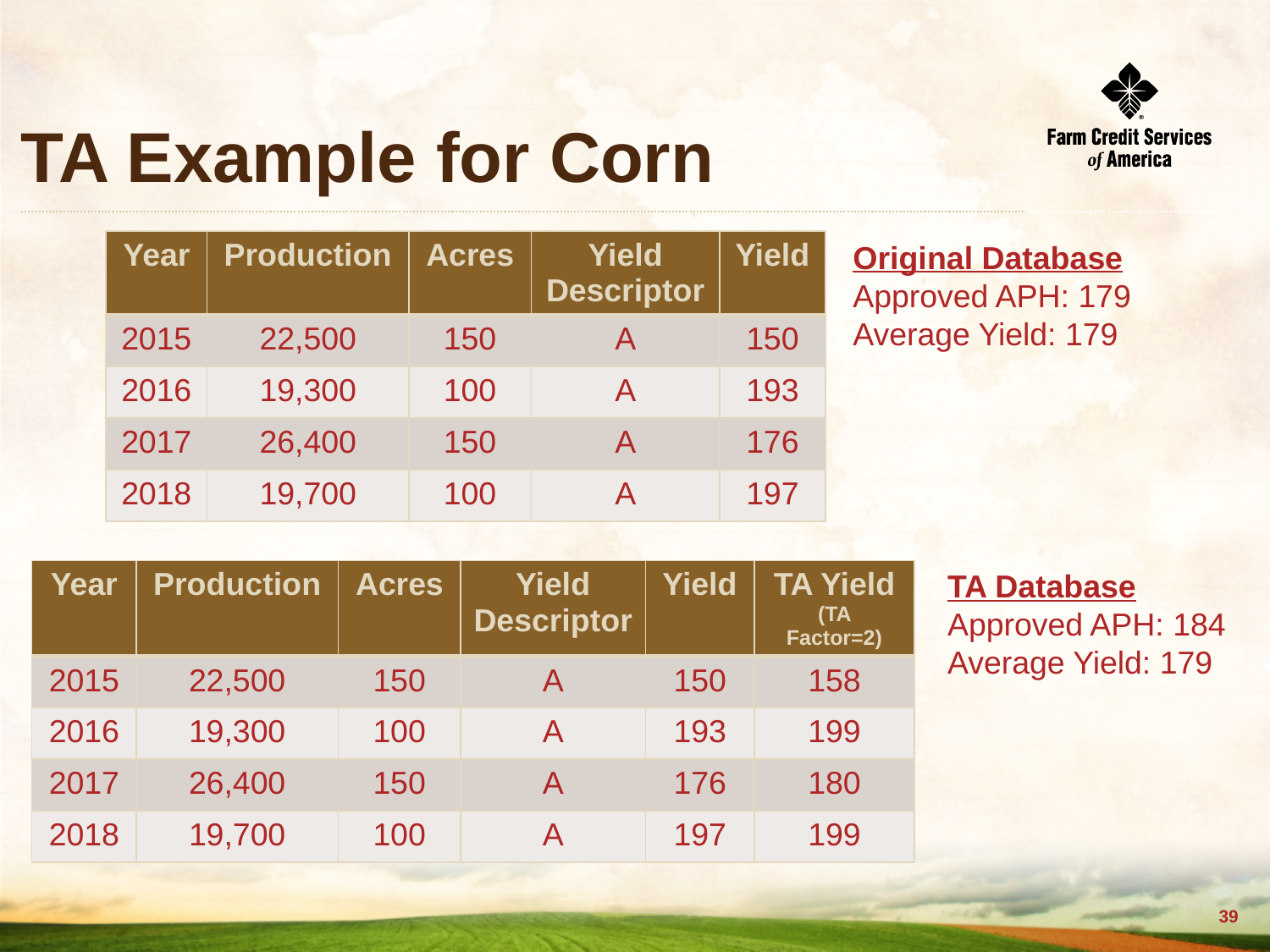

# TA Example for Corn
| Year | Production | Acres | Yield Descriptor | Yield |
| --- | --- | --- | --- | --- |
| 2015 | 22,500 | 150 | A | 150 |
| 2016 | 19,300 | 100 | A | 193 |
| 2017 | 26,400 | 150 | A | 176 |
| 2018 | 19,700 | 100 | A | 197 |
Original Database
Approved APH: 179
Average Yield: 179
TA Database
Approved APH: 184
Average Yield: 179
| Year | Production | Acres | Yield Descriptor | Yield | TA Yield (TA Factor=2) |
| --- | --- | --- | --- | --- | --- |
| 2015 | 22,500 | 150 | A | 150 | 158 |
| 2016 | 19,300 | 100 | A | 193 | 199 |
| 2017 | 26,400 | 150 | A | 176 | 180 |
| 2018 | 19,700 | 100 | A | 197 | 199 |
39